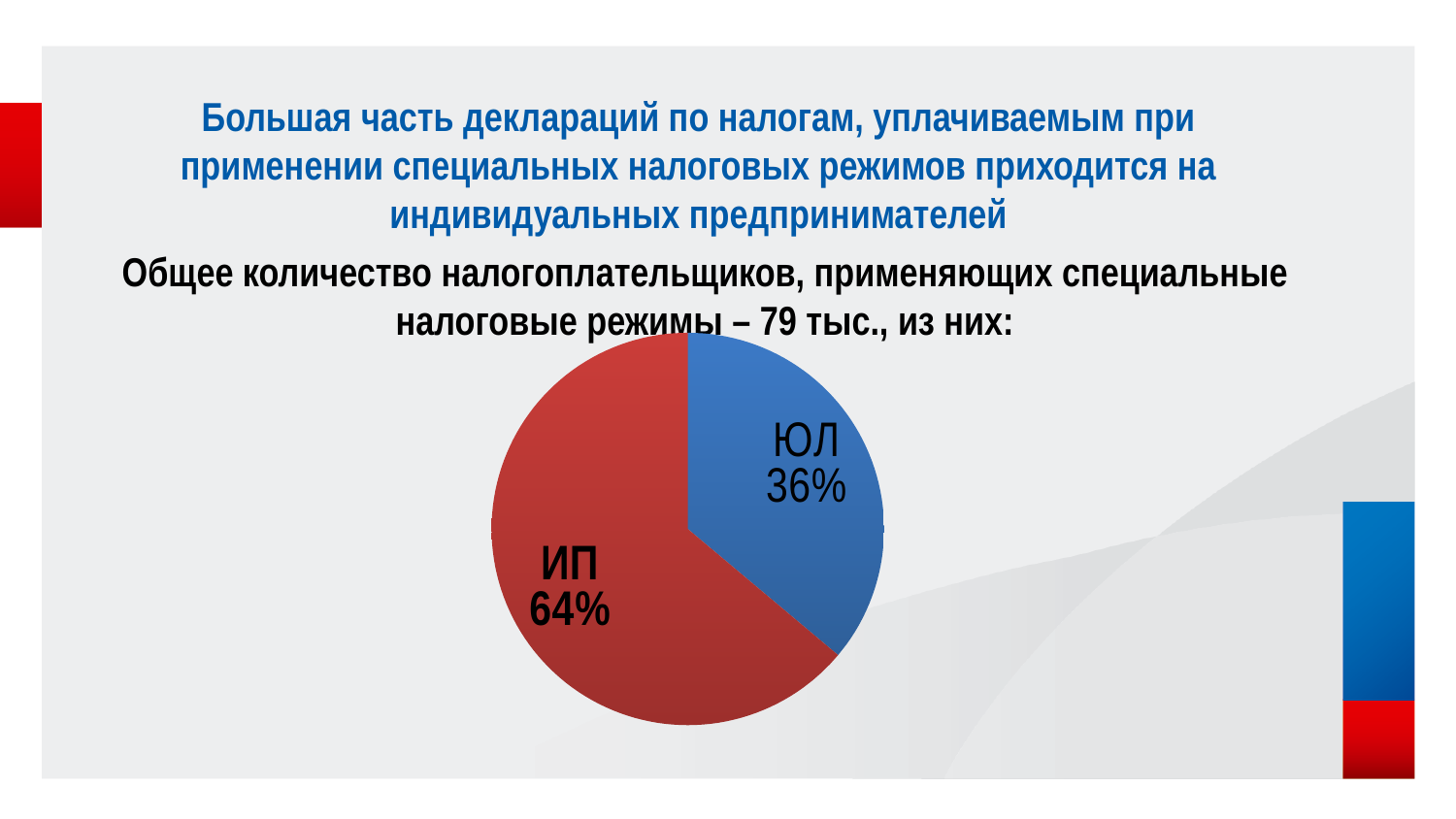

# Большая часть деклараций по налогам, уплачиваемым при применении специальных налоговых режимов приходится на индивидуальных предпринимателей
Общее количество налогоплательщиков, применяющих специальные налоговые режимы – 79 тыс., из них:

### Chart

| Category |  |
|---|---|
| ЮЛ | 28537.0 |
| ИП | 50474.0 |